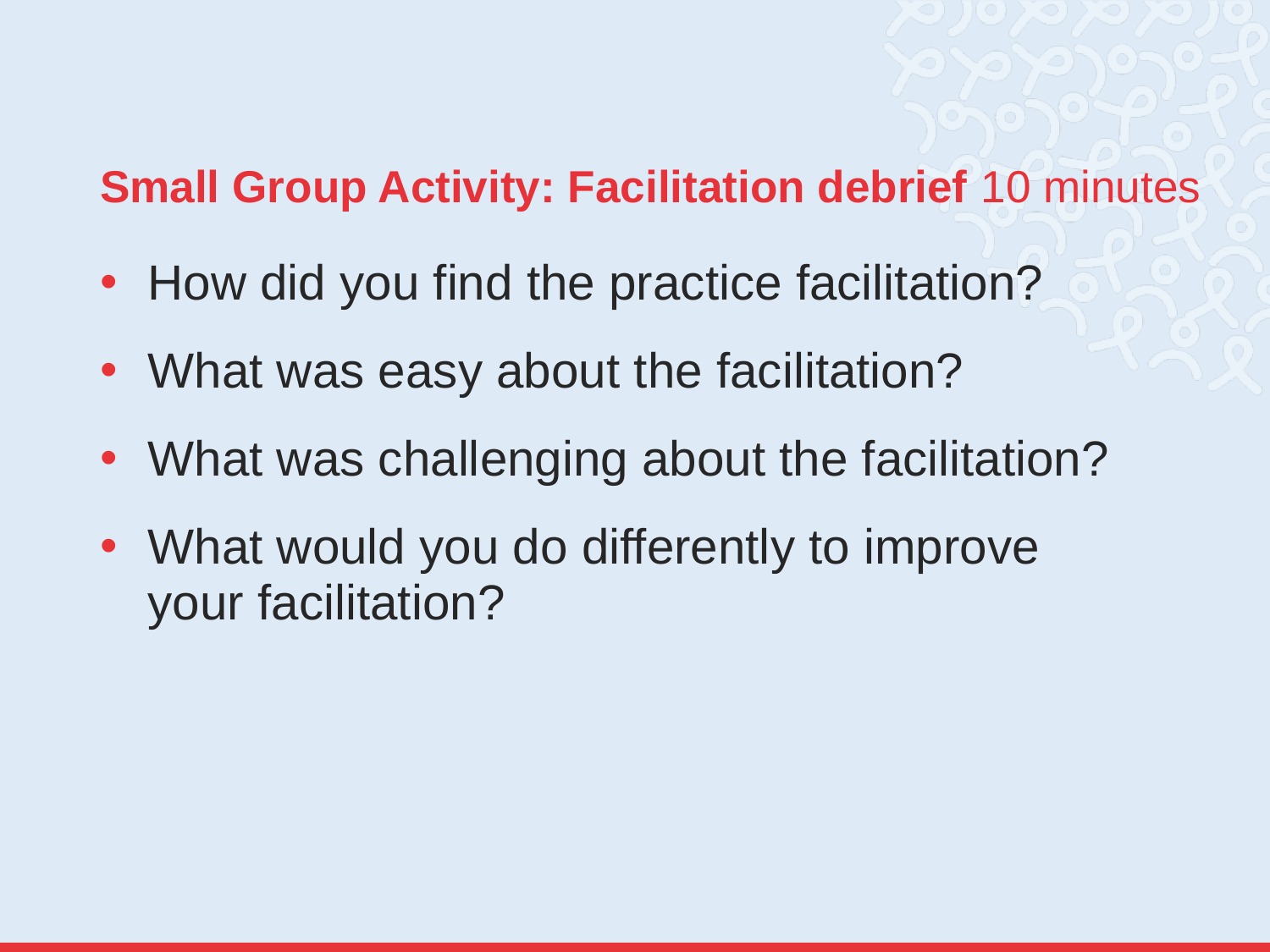

# Small Group Activity: Facilitation debrief 10 minutes
How did you find the practice facilitation?
What was easy about the facilitation?
What was challenging about the facilitation?
What would you do differently to improve your facilitation?